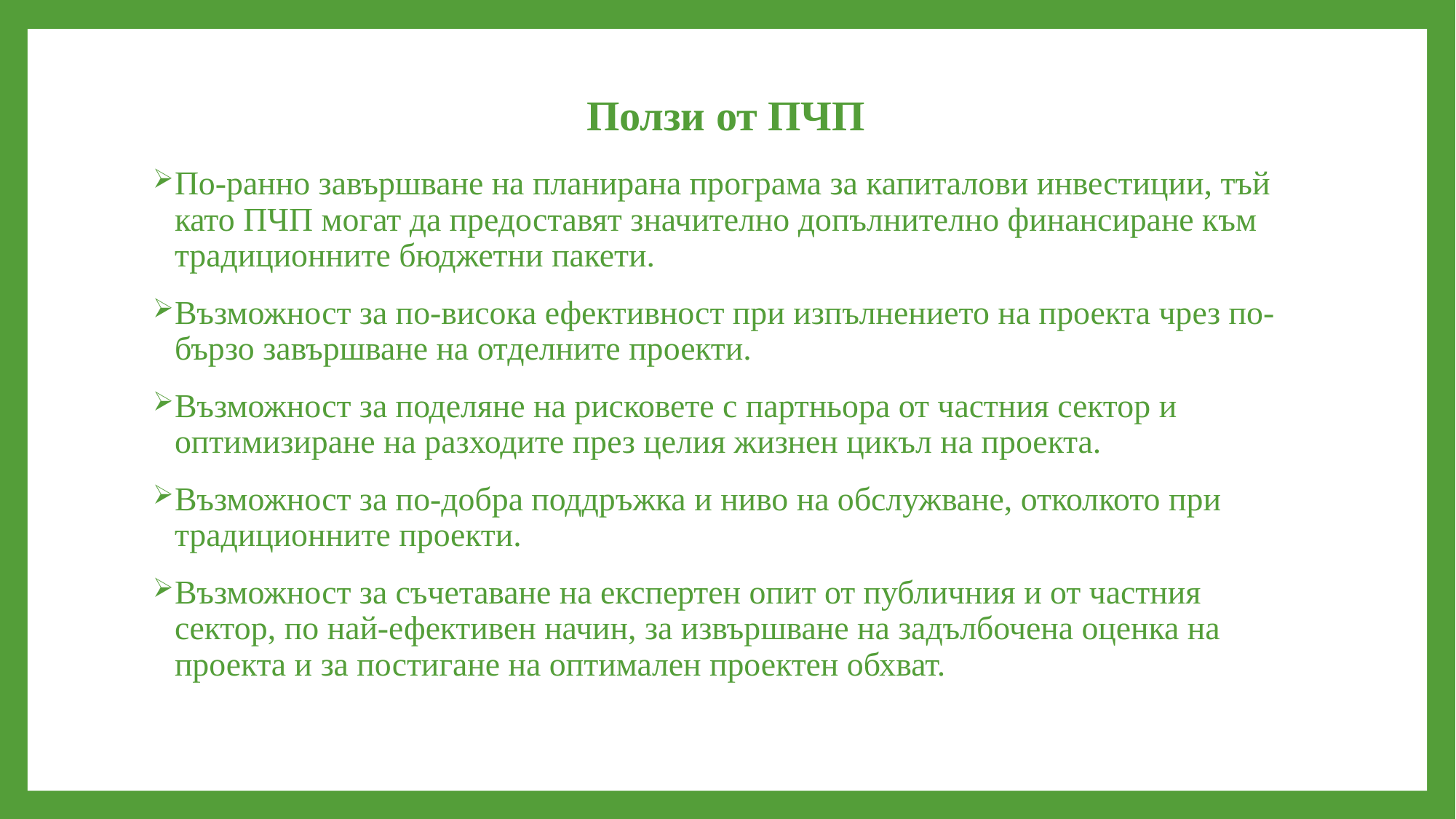

# Ползи от ПЧП
По-ранно завършване на планирана програма за капиталови инвестиции, тъй като ПЧП могат да предоставят значително допълнително финансиране към традиционните бюджетни пакети.
Възможност за по-висока ефективност при изпълнението на проекта чрез по-бързо завършване на отделните проекти.
Възможност за поделяне на рисковете с партньора от частния сектор и оптимизиране на разходите през целия жизнен цикъл на проекта.
Възможност за по-добра поддръжка и ниво на обслужване, отколкото при традиционните проекти.
Възможност за съчетаване на експертен опит от публичния и от частния сектор, по най-ефективен начин, за извършване на задълбочена оценка на проекта и за постигане на оптимален проектен обхват.